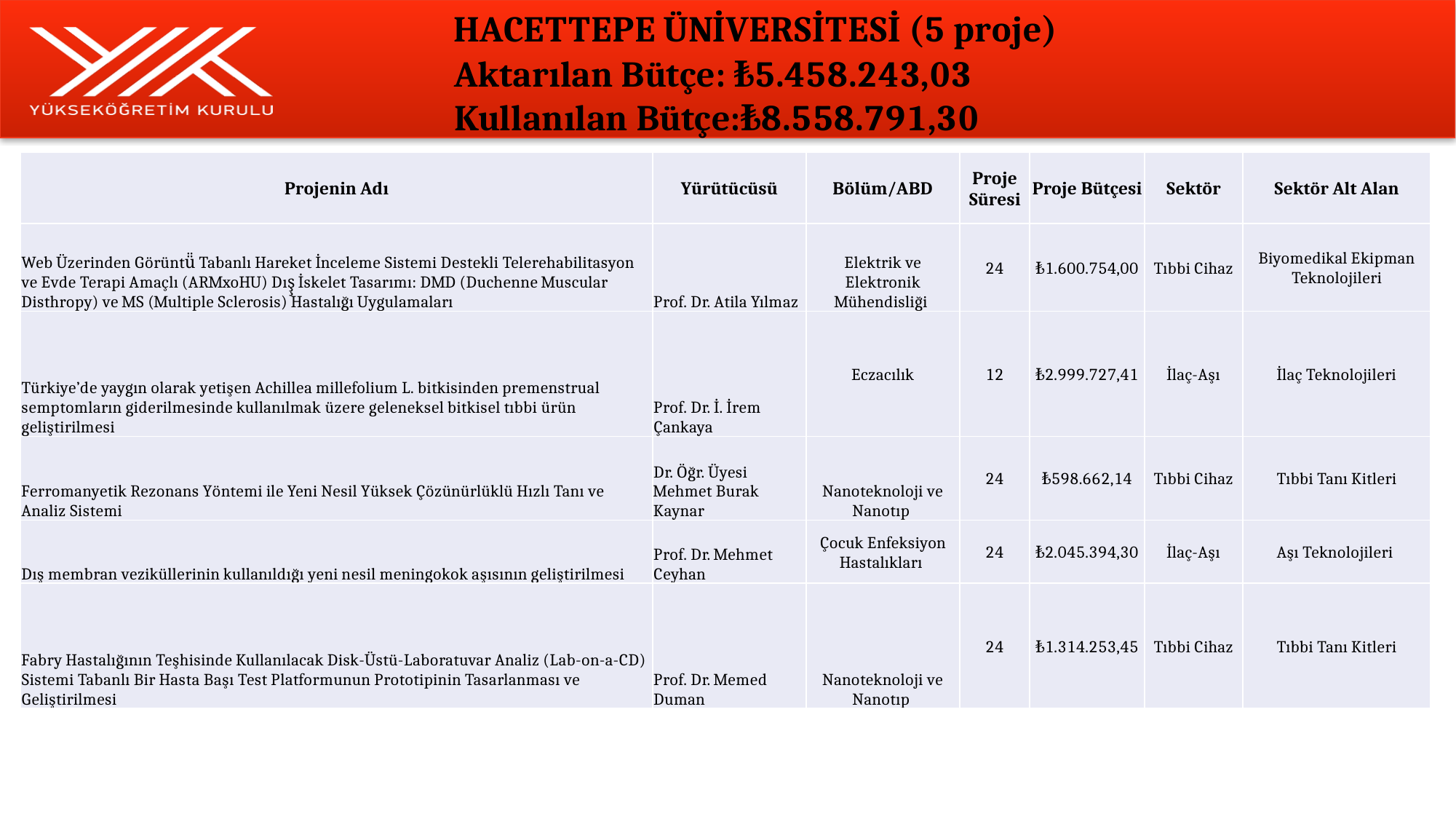

# HACETTEPE ÜNİVERSİTESİ (5 proje) Aktarılan Bütçe:	₺5.458.243,03 Kullanılan Bütçe:₺8.558.791,30
| Projenin Adı | Yürütücüsü | Bölüm/ABD | Proje Süresi | Proje Bütçesi | Sektör | Sektör Alt Alan |
| --- | --- | --- | --- | --- | --- | --- |
| Web Üzerinden Görüntü̈ Tabanlı Hareket İnceleme Sistemi Destekli Telerehabilitasyon ve Evde Terapi Amaçlı (ARMxoHU) Dış̧ İskelet Tasarımı: DMD (Duchenne Muscular Disthropy) ve MS (Multiple Sclerosis) Hastalığı Uygulamaları | Prof. Dr. Atila Yılmaz | Elektrik ve Elektronik Mühendisliği | 24 | ₺1.600.754,00 | Tıbbi Cihaz | Biyomedikal Ekipman Teknolojileri |
| Türkiye’de yaygın olarak yetişen Achillea millefolium L. bitkisinden premenstrual semptomların giderilmesinde kullanılmak üzere geleneksel bitkisel tıbbi ürün geliştirilmesi | Prof. Dr. İ. İrem Çankaya | Eczacılık | 12 | ₺2.999.727,41 | İlaç-Aşı | İlaç Teknolojileri |
| Ferromanyetik Rezonans Yöntemi ile Yeni Nesil Yüksek Çözünürlüklü Hızlı Tanı ve Analiz Sistemi | Dr. Öğr. Üyesi Mehmet Burak Kaynar | Nanoteknoloji ve Nanotıp | 24 | ₺598.662,14 | Tıbbi Cihaz | Tıbbi Tanı Kitleri |
| Dış membran veziküllerinin kullanıldığı yeni nesil meningokok aşısının geliştirilmesi | Prof. Dr. Mehmet Ceyhan | Çocuk Enfeksiyon Hastalıkları | 24 | ₺2.045.394,30 | İlaç-Aşı | Aşı Teknolojileri |
| Fabry Hastalığının Teşhisinde Kullanılacak Disk-Üstü-Laboratuvar Analiz (Lab-on-a-CD) Sistemi Tabanlı Bir Hasta Başı Test Platformunun Prototipinin Tasarlanması ve Geliştirilmesi | Prof. Dr. Memed Duman | Nanoteknoloji ve Nanotıp | 24 | ₺1.314.253,45 | Tıbbi Cihaz | Tıbbi Tanı Kitleri |